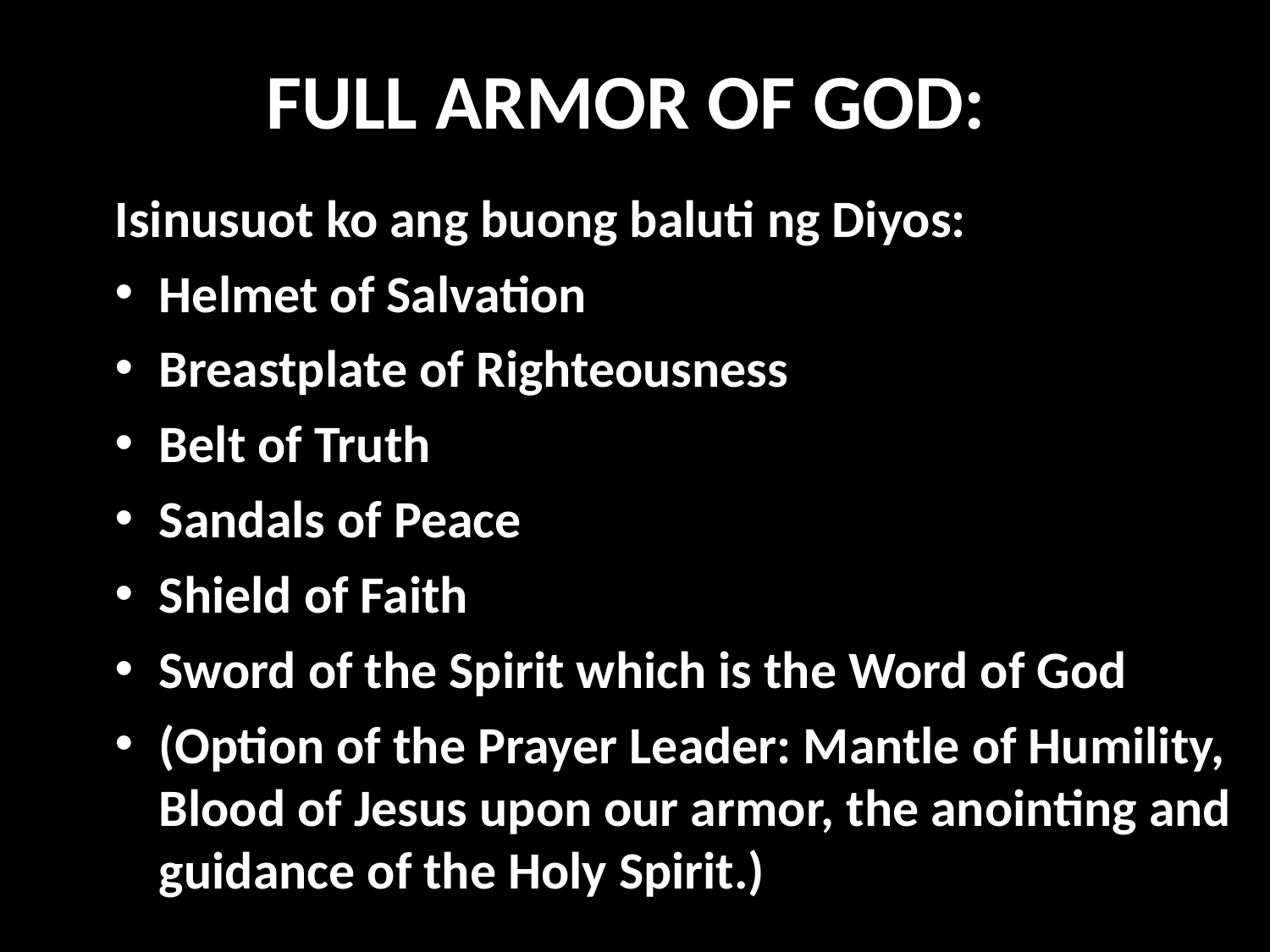

# FULL ARMOR OF GOD:
Isinusuot ko ang buong baluti ng Diyos:
Helmet of Salvation
Breastplate of Righteousness
Belt of Truth
Sandals of Peace
Shield of Faith
Sword of the Spirit which is the Word of God
(Option of the Prayer Leader: Mantle of Humility, Blood of Jesus upon our armor, the anointing and guidance of the Holy Spirit.)